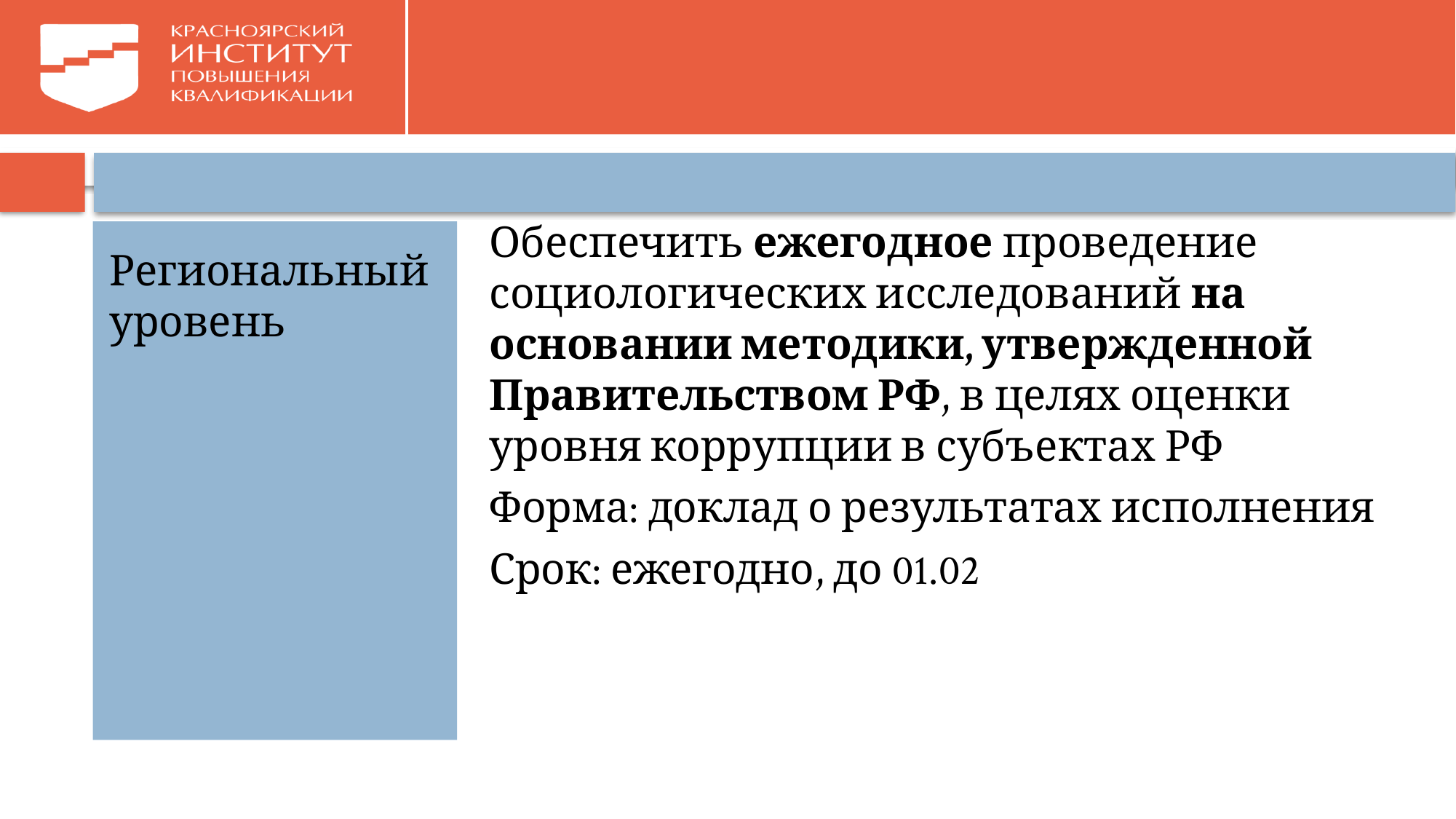

#
Обеспечить ежегодное проведение социологических исследований на основании методики, утвержденной Правительством РФ, в целях оценки уровня коррупции в субъектах РФ
Форма: доклад о результатах исполнения
Срок: ежегодно, до 01.02
Региональный уровень